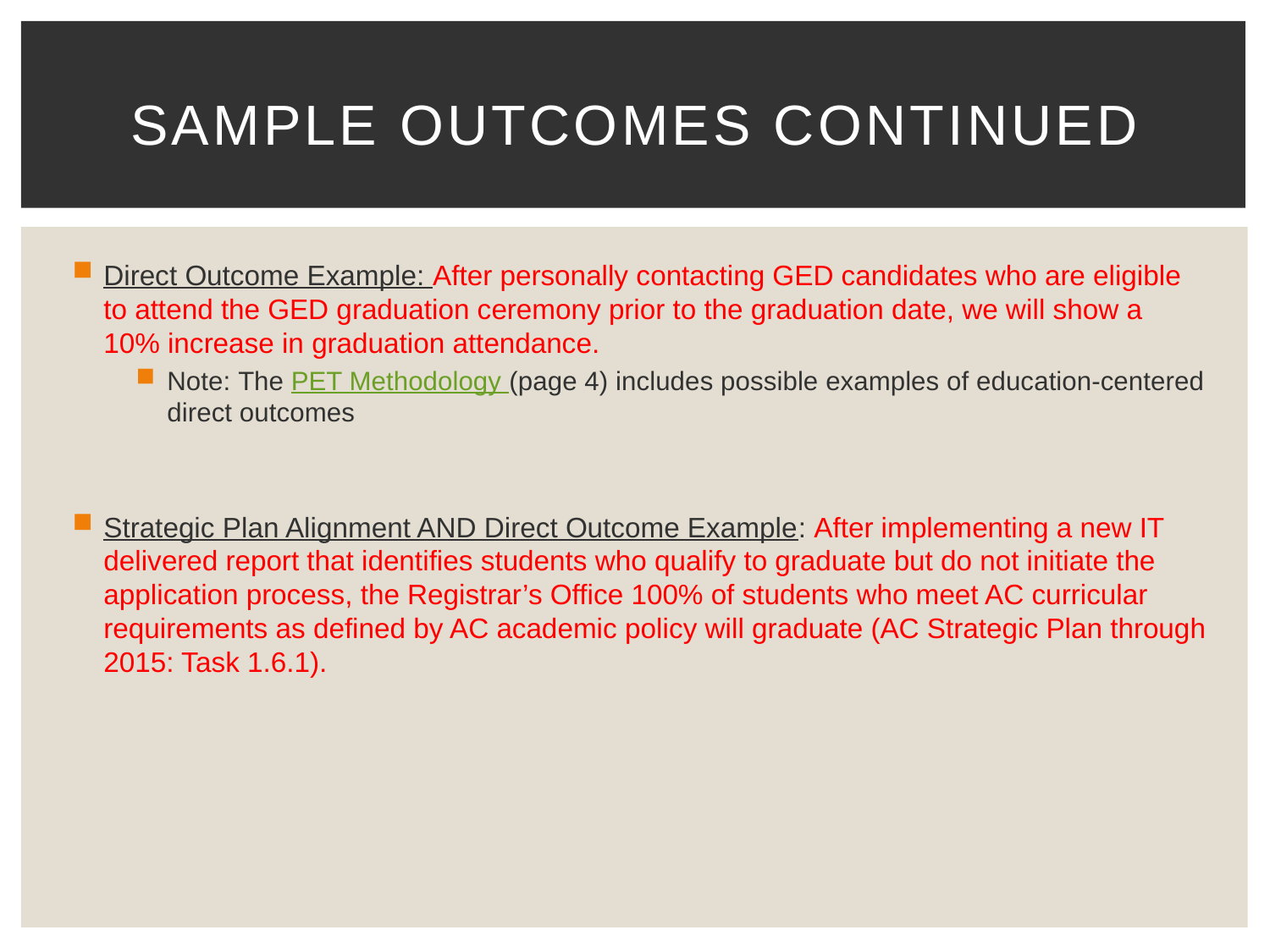

# Sample outcomes Continued

Direct Outcome Example: After personally contacting GED candidates who are eligible to attend the GED graduation ceremony prior to the graduation date, we will show a 10% increase in graduation attendance.
Note: The PET Methodology (page 4) includes possible examples of education-centered direct outcomes

Strategic Plan Alignment AND Direct Outcome Example: After implementing a new IT delivered report that identifies students who qualify to graduate but do not initiate the application process, the Registrar’s Office 100% of students who meet AC curricular requirements as defined by AC academic policy will graduate (AC Strategic Plan through 2015: Task 1.6.1).